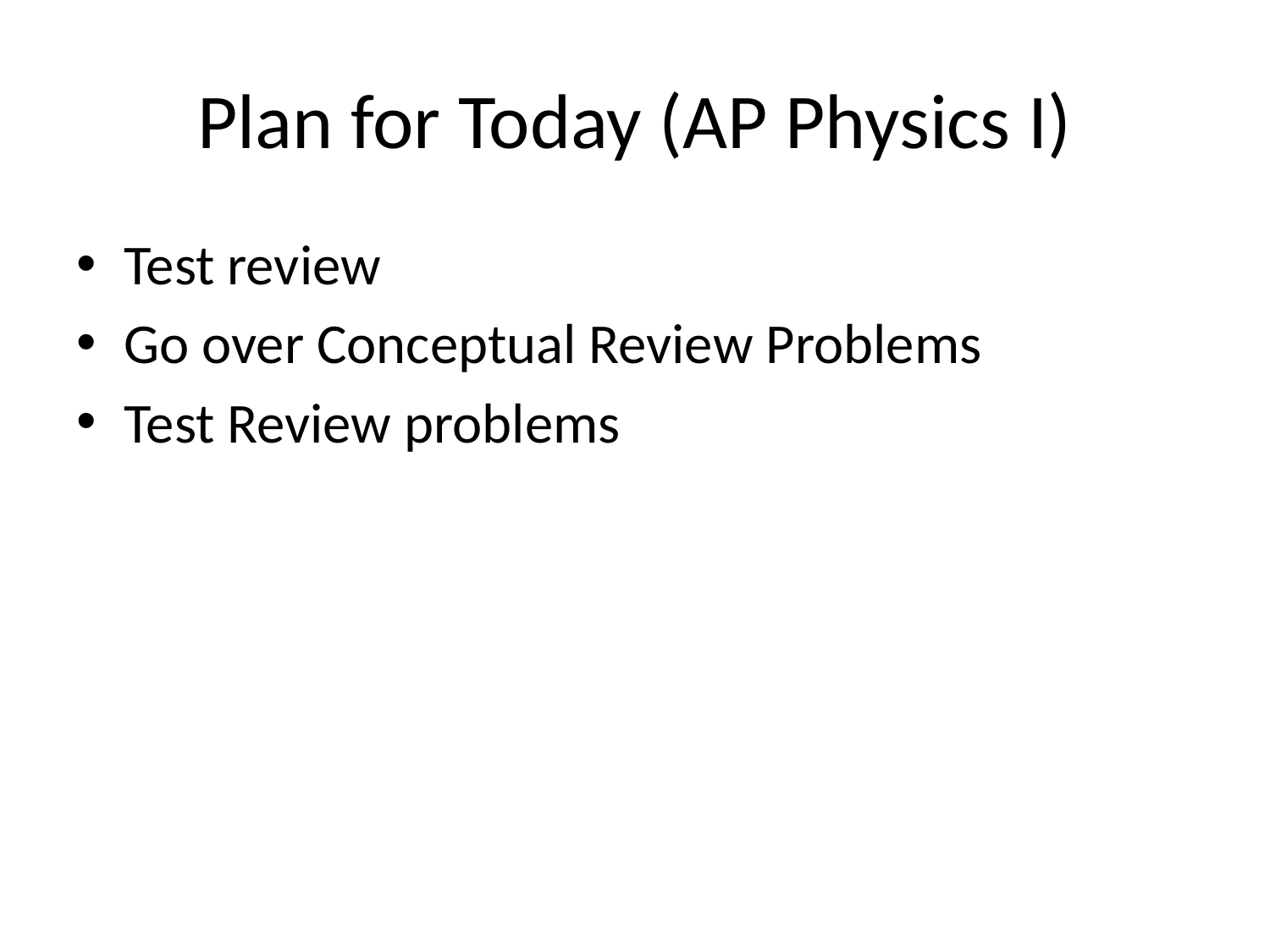

# Plan for Today (AP Physics I)
Test review
Go over Conceptual Review Problems
Test Review problems